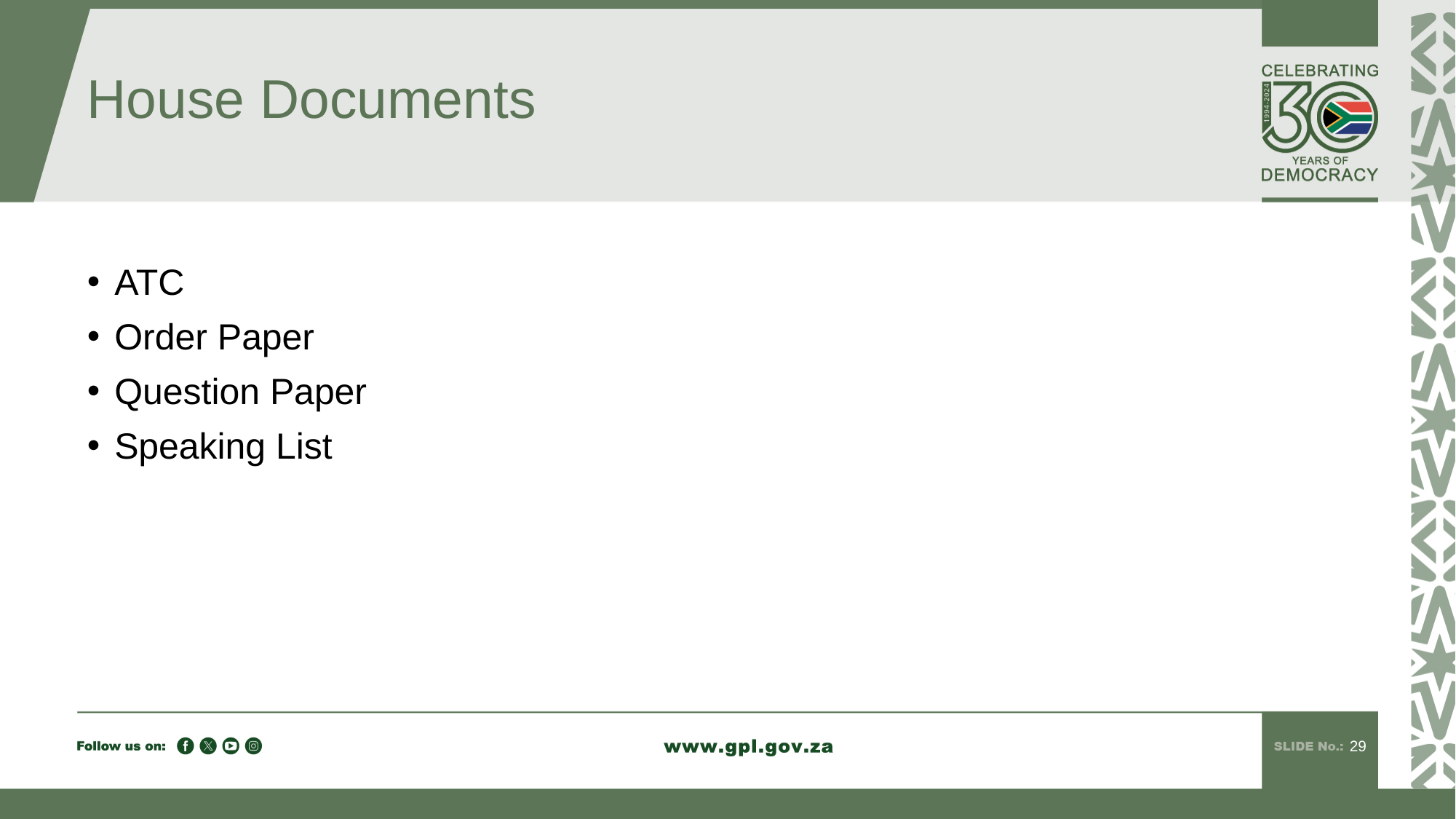

# House Documents
ATC
Order Paper
Question Paper
Speaking List

29